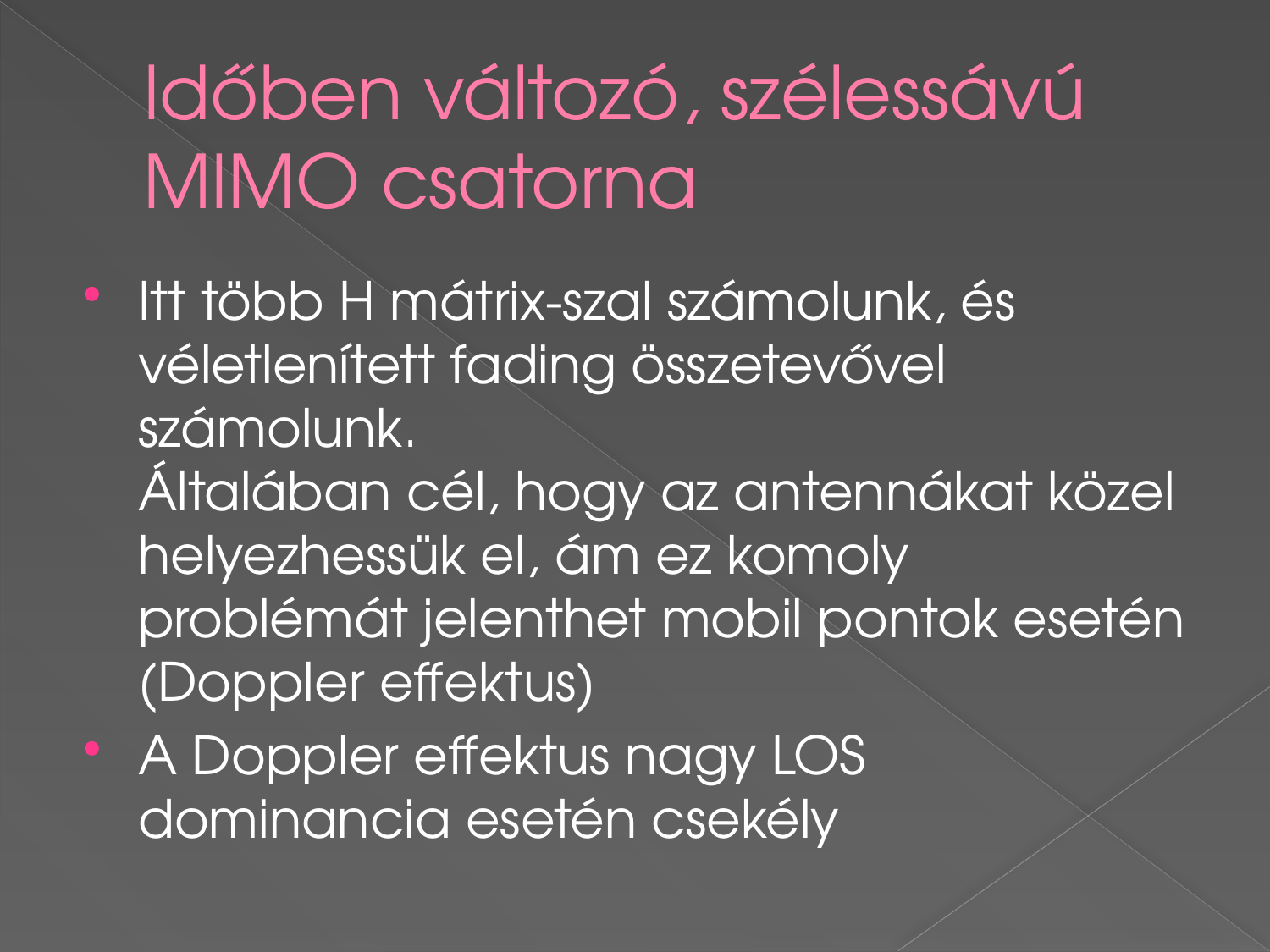

# Időben változó, szélessávú MIMO csatorna
Itt több H mátrix-szal számolunk, és véletlenített fading összetevővel számolunk.
Általában cél, hogy az antennákat közel helyezhessük el, ám ez komoly problémát jelenthet mobil pontok esetén (Doppler effektus)
A Doppler effektus nagy LOS dominancia esetén csekély